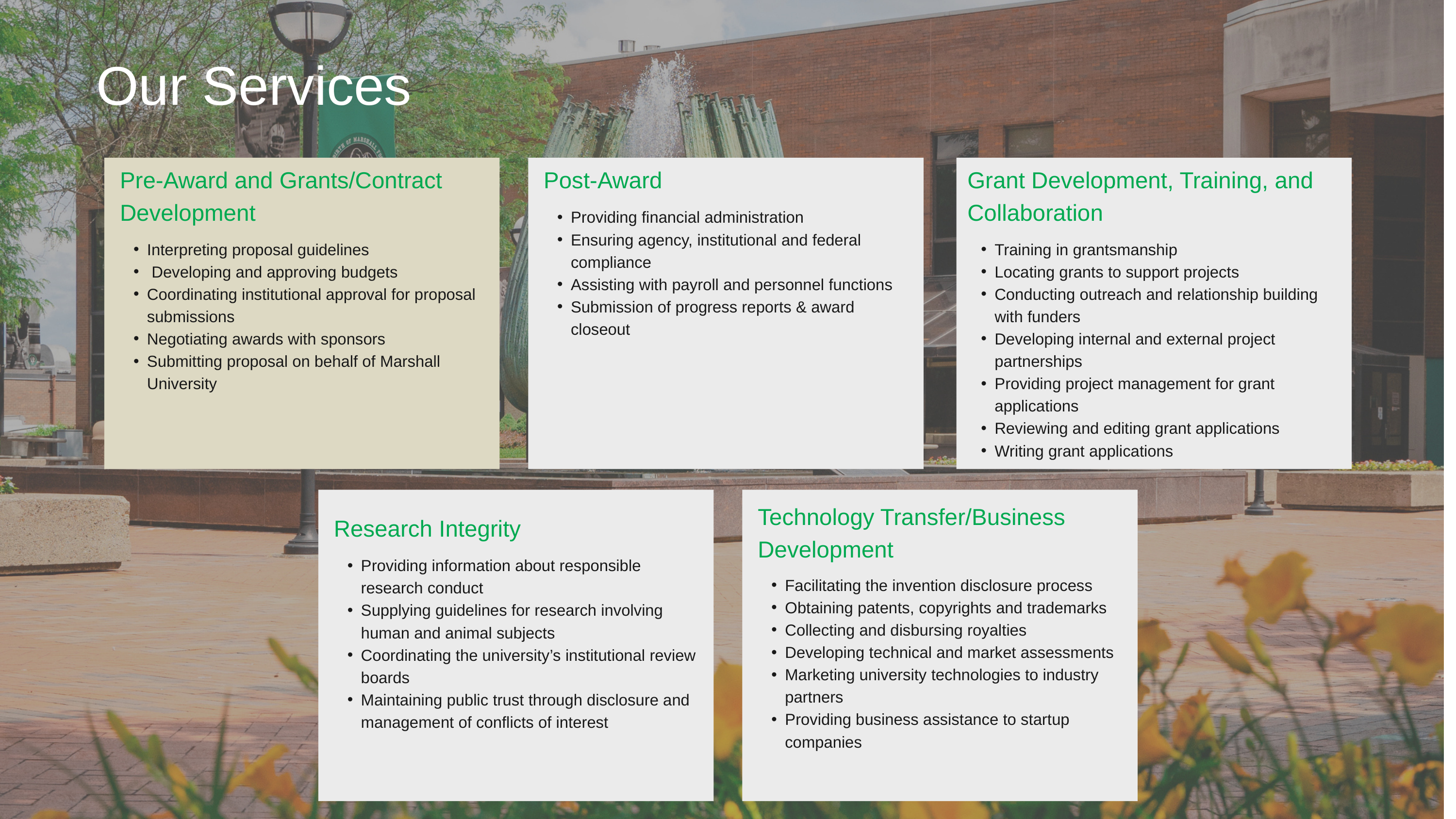

Our Services

Pre-Award and Grants/Contract Development

Interpreting proposal guidelines
 Developing and approving budgets
Coordinating institutional approval for proposal submissions
Negotiating awards with sponsors
Submitting proposal on behalf of Marshall University

Post-Award

Providing financial administration
Ensuring agency, institutional and federal compliance
Assisting with payroll and personnel functions
Submission of progress reports & award closeout

Grant Development, Training, and Collaboration

Training in grantsmanship
Locating grants to support projects
Conducting outreach and relationship building with funders
Developing internal and external project partnerships
Providing project management for grant applications
Reviewing and editing grant applications
Writing grant applications

Technology Transfer/Business Development

Facilitating the invention disclosure process
Obtaining patents, copyrights and trademarks
Collecting and disbursing royalties
Developing technical and market assessments
Marketing university technologies to industry partners
Providing business assistance to startup companies
Research Integrity

Providing information about responsible research conduct
Supplying guidelines for research involving human and animal subjects
Coordinating the university’s institutional review boards
Maintaining public trust through disclosure and management of conflicts of interest